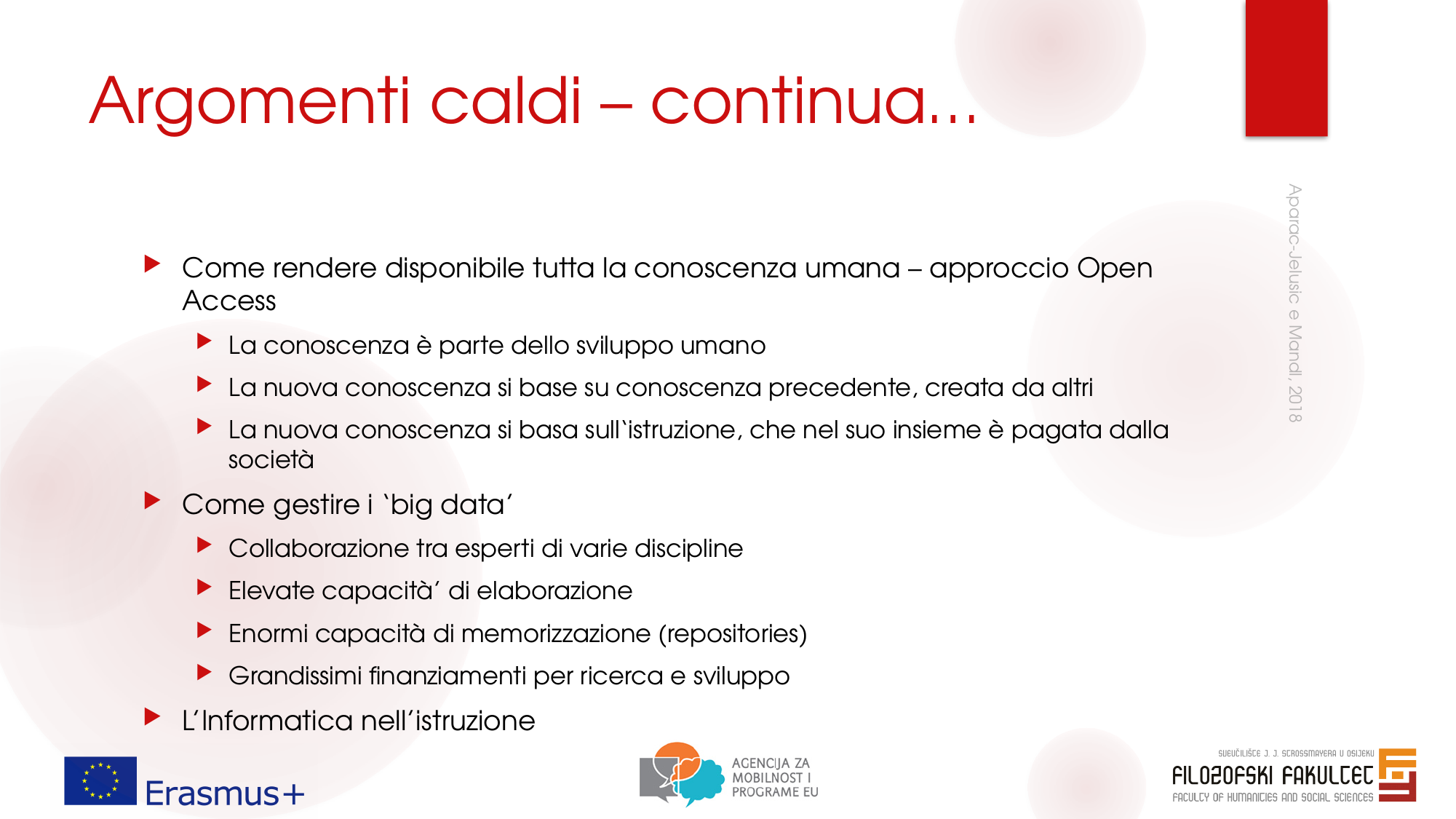

# Argomenti caldi – continua…
Come rendere disponibile tutta la conoscenza umana – approccio Open Access
La conoscenza è parte dello sviluppo umano
La nuova conoscenza si base su conoscenza precedente, creata da altri
La nuova conoscenza si basa sull‘istruzione, che nel suo insieme è pagata dalla società
Come gestire i ‘big data’
Collaborazione tra esperti di varie discipline
Elevate capacità’ di elaborazione
Enormi capacità di memorizzazione (repositories)
Grandissimi finanziamenti per ricerca e sviluppo
L’Informatica nell’istruzione
Aparac-Jelusic e Mandl, 2018